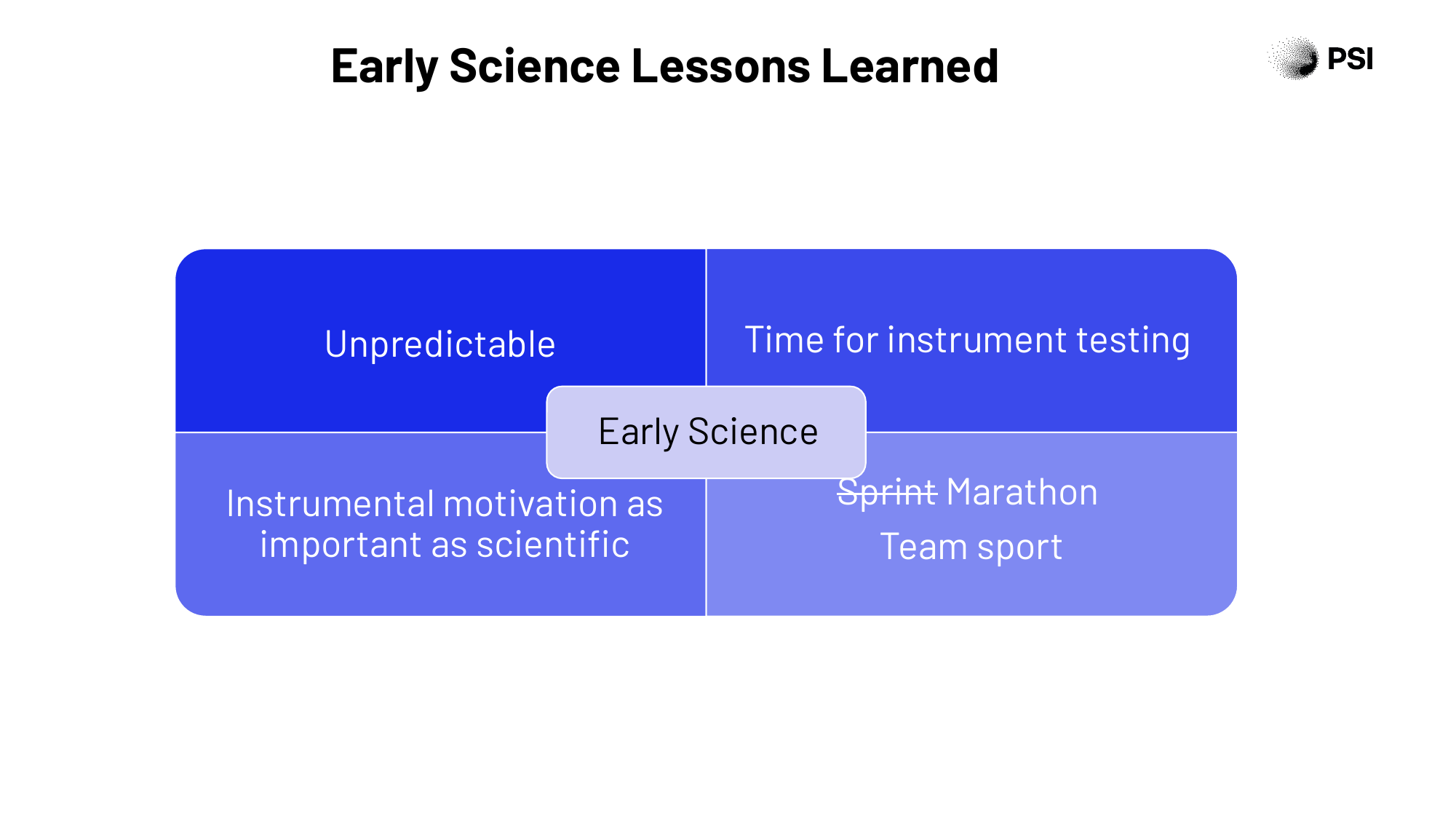

# Early Science Lessons Learned
Unpredictable
Time for instrument testing
Instrumental motivation as important as scientific
Sprint Marathon
Team sport
Early Science